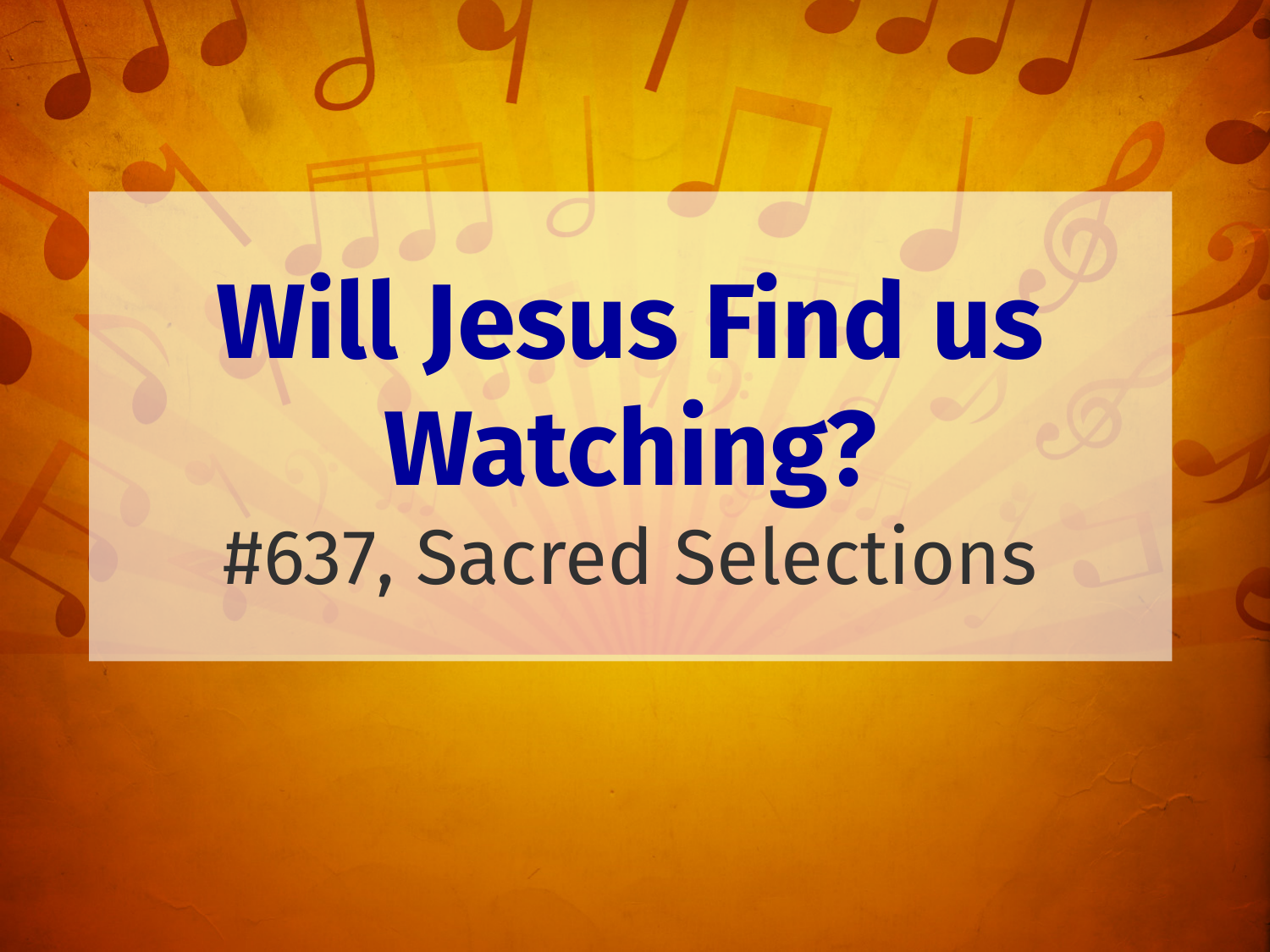

# Will Jesus Find us Watching? #637, Sacred Selections